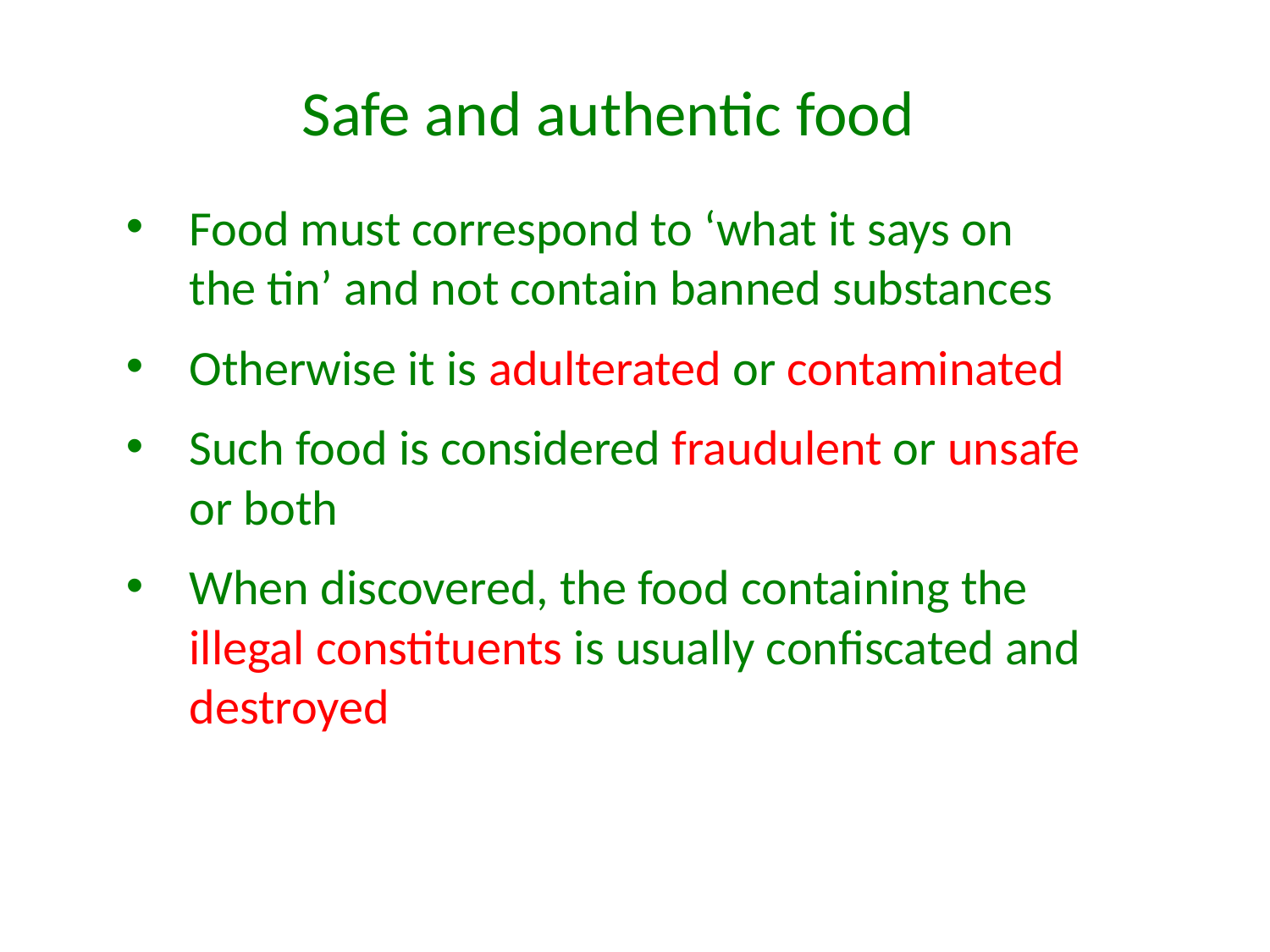

Safe and authentic food
Food must correspond to ‘what it says on the tin’ and not contain banned substances
Otherwise it is adulterated or contaminated
Such food is considered fraudulent or unsafe or both
When discovered, the food containing the illegal constituents is usually confiscated and destroyed